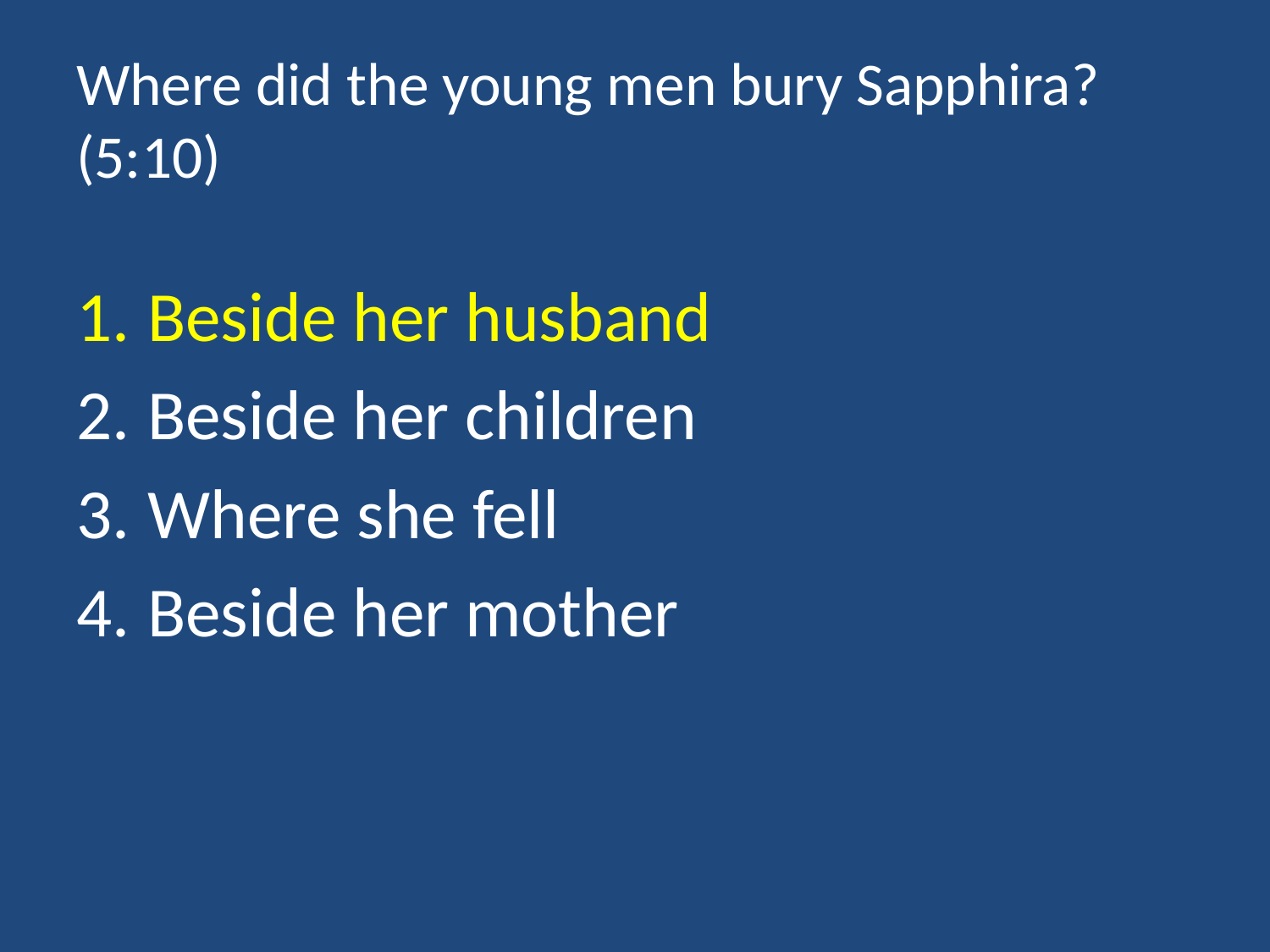

# Where did the young men bury Sapphira?  (5:10)
Beside her husband
Beside her children
Where she fell
Beside her mother